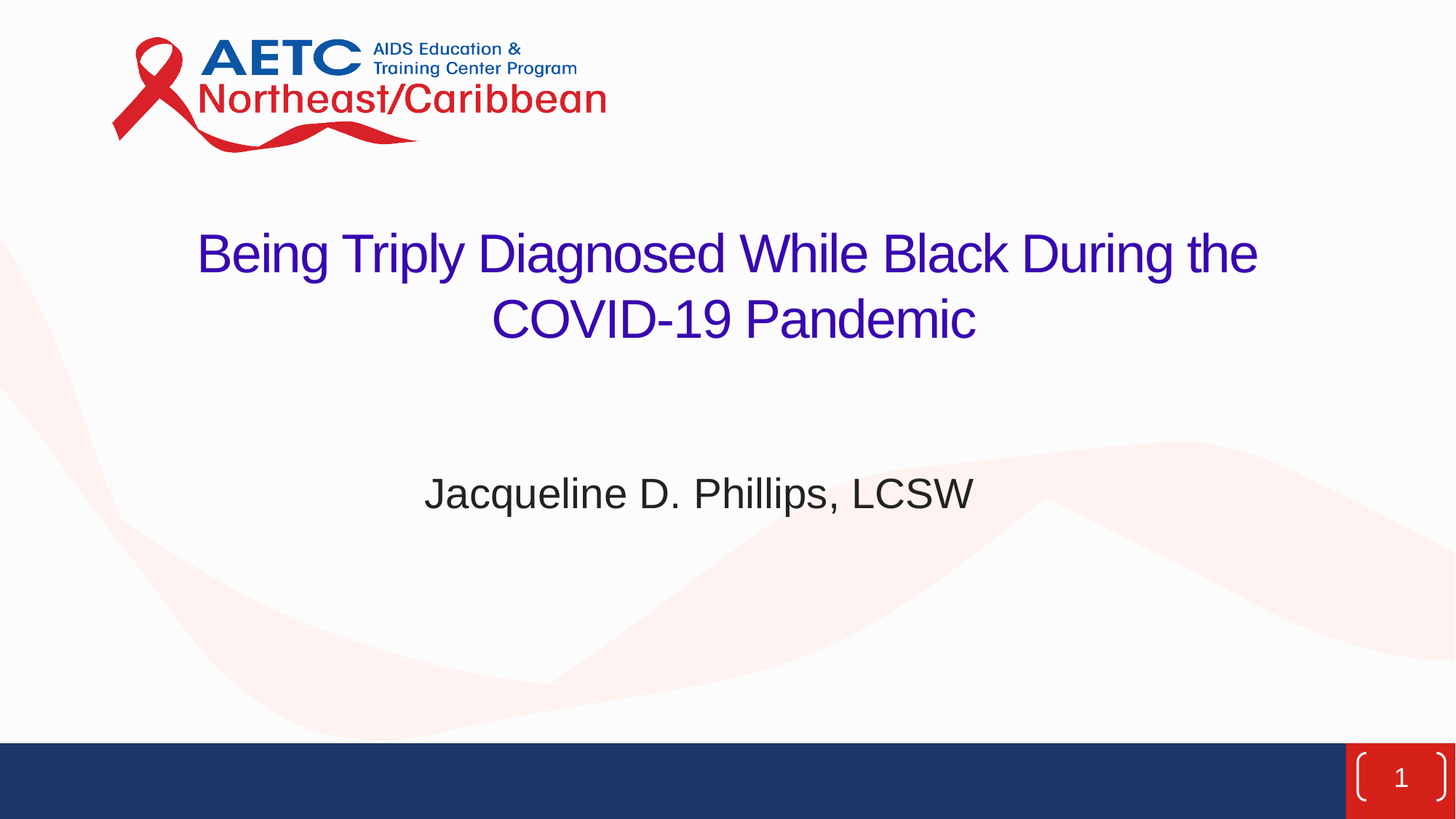

# Being Triply Diagnosed While Black During the  COVID-19 Pandemic
Jacqueline D. Phillips, LCSW
1